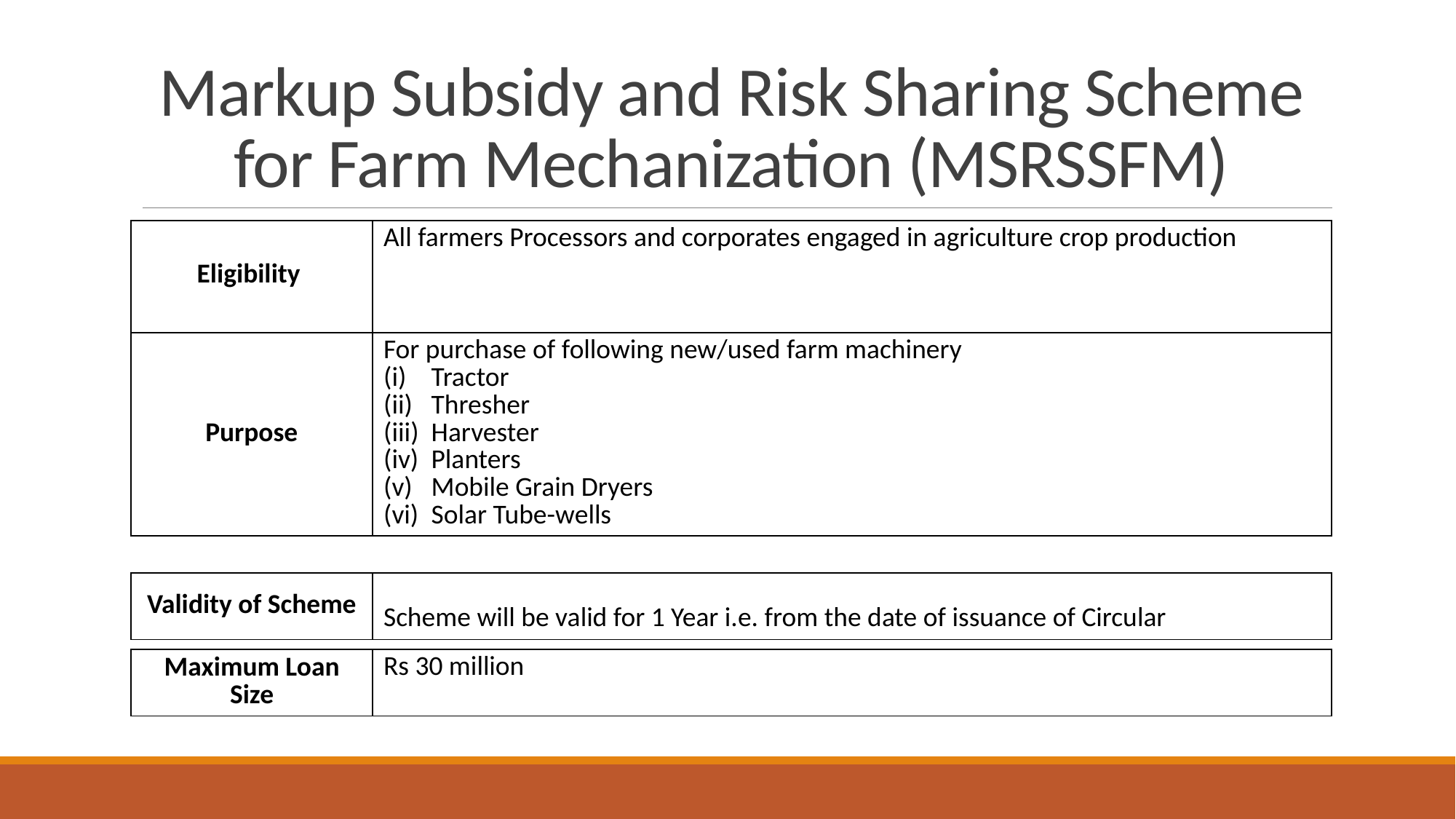

# Markup Subsidy and Risk Sharing Scheme for Farm Mechanization (MSRSSFM)
| Eligibility | All farmers Processors and corporates engaged in agriculture crop production |
| --- | --- |
| Purpose | For purchase of following new/used farm machinery Tractor Thresher Harvester Planters Mobile Grain Dryers Solar Tube-wells |
| --- | --- |
| Validity of Scheme | Scheme will be valid for 1 Year i.e. from the date of issuance of Circular |
| --- | --- |
| Maximum Loan Size | Rs 30 million |
| --- | --- |